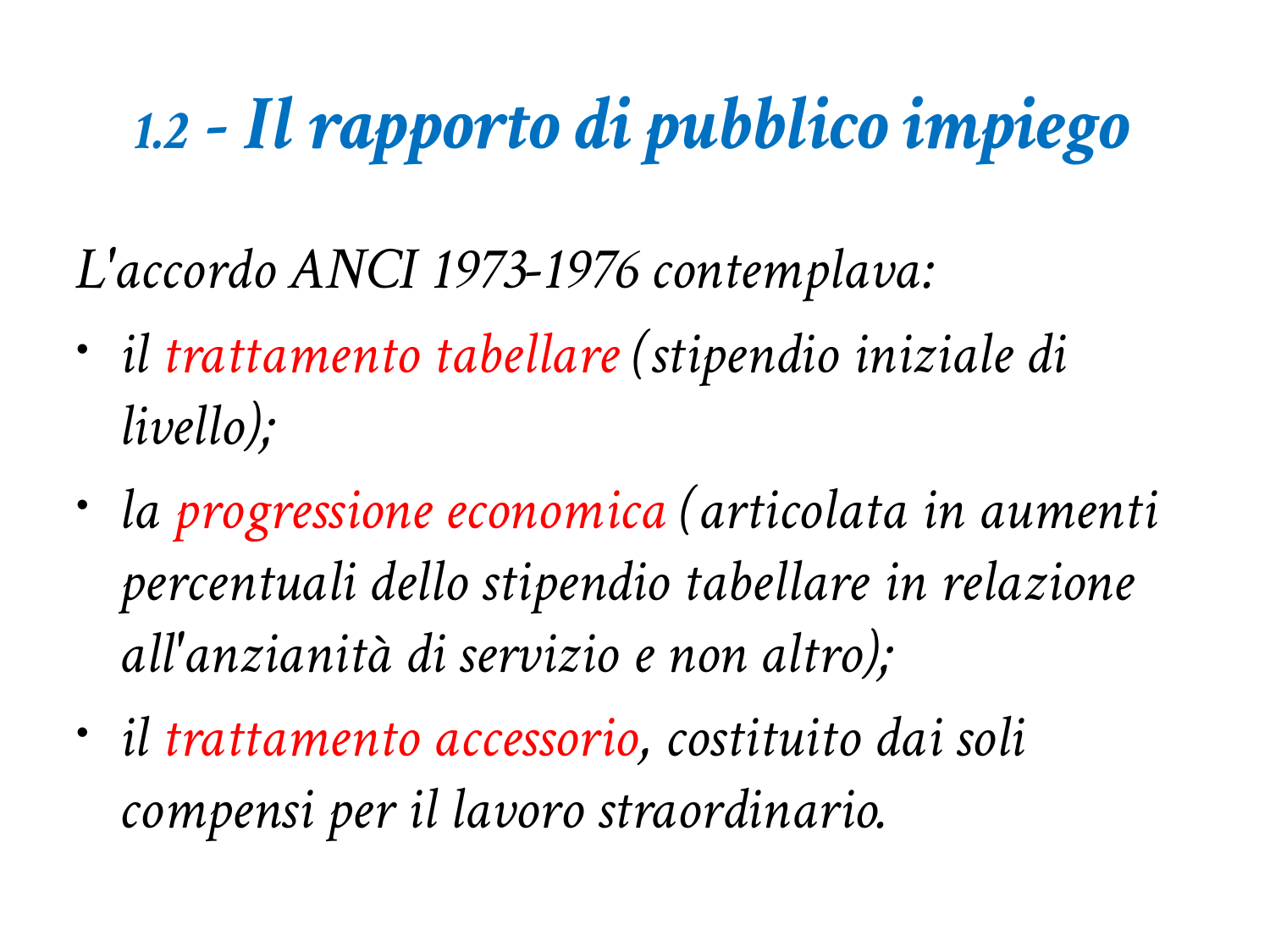

# 1.2 - Il rapporto di pubblico impiego
L'accordo ANCI 1973-1976 contemplava:
il trattamento tabellare (stipendio iniziale di livello);
la progressione economica (articolata in aumenti percentuali dello stipendio tabellare in relazione all'anzianità di servizio e non altro);
il trattamento accessorio, costituito dai soli compensi per il lavoro straordinario.